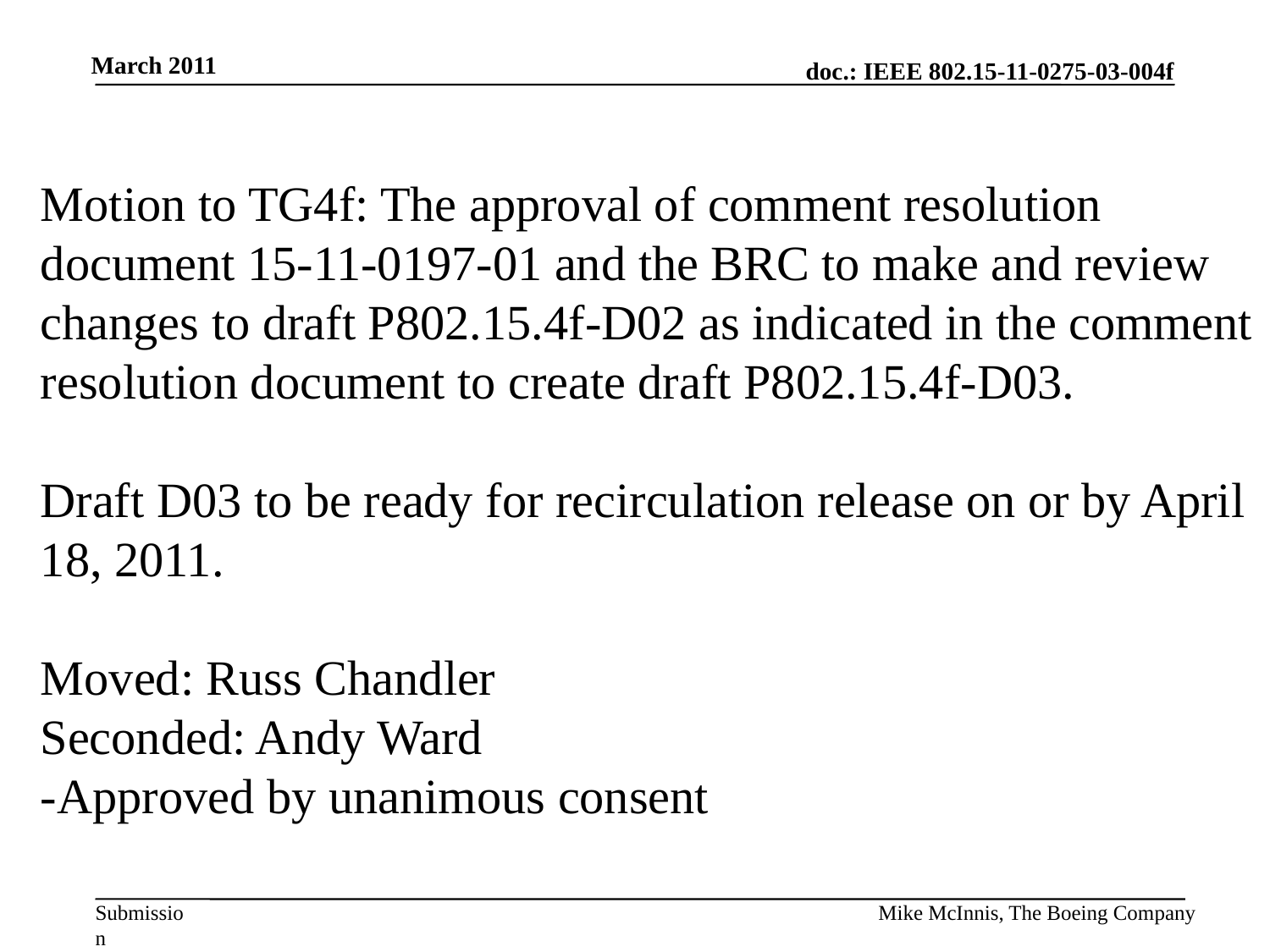

Motion to TG4f: The approval of comment resolution document 15-11-0197-01 and the BRC to make and review changes to draft P802.15.4f-D02 as indicated in the comment resolution document to create draft P802.15.4f-D03.

Draft D03 to be ready for recirculation release on or by April 18, 2011.

Moved: Russ Chandler
Seconded: Andy Ward
-Approved by unanimous consent

Mike McInnis, The Boeing Company